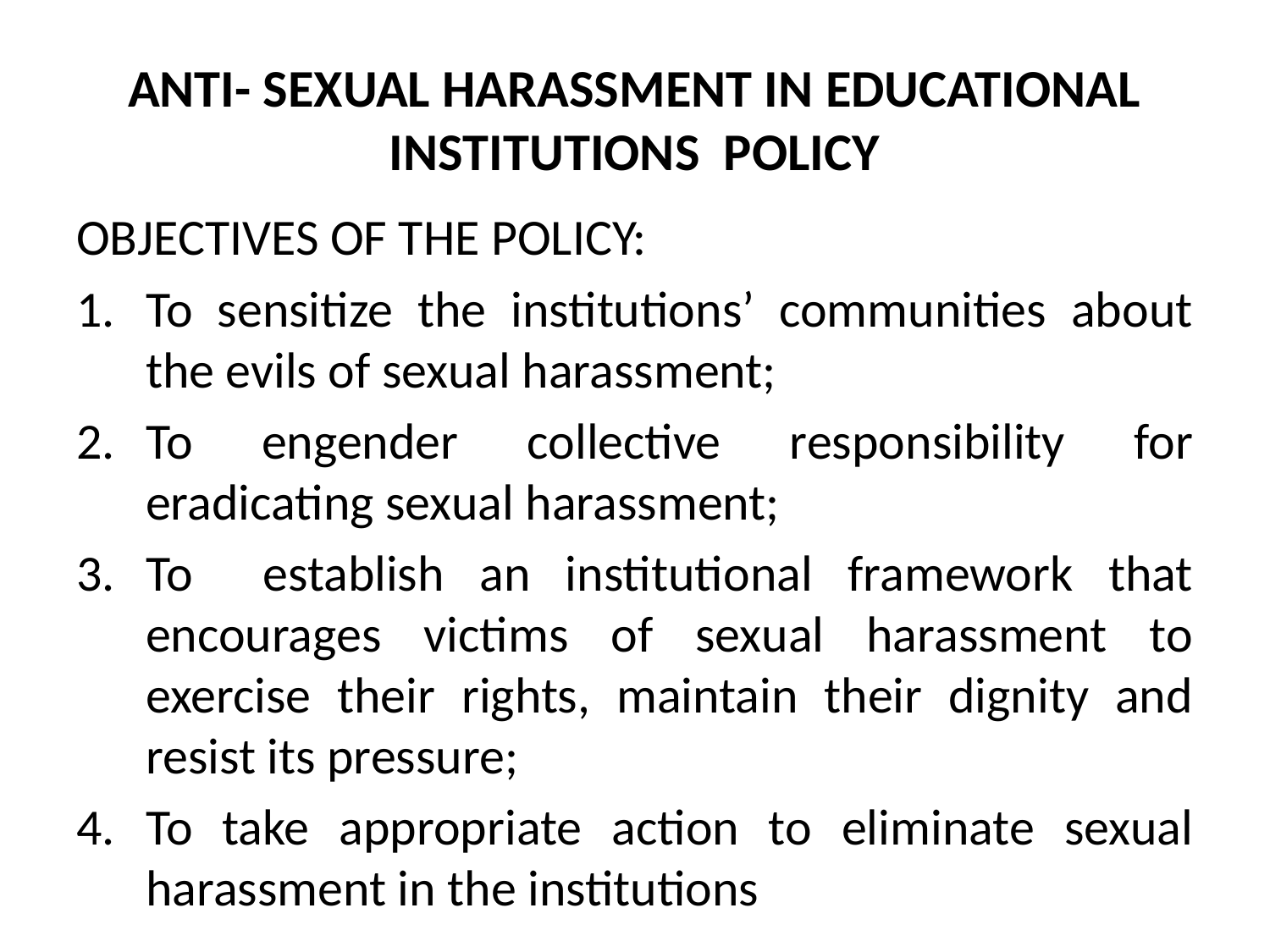

# ANTI- SEXUAL HARASSMENT IN EDUCATIONAL INSTITUTIONS  POLICY
OBJECTIVES OF THE POLICY:
To sensitize the institutions’ communities about the evils of sexual harassment;
To engender collective responsibility for eradicating sexual harassment;
To  establish an institutional framework that encourages victims of sexual harassment to exercise their rights, maintain their dignity and resist its pressure;
To take appropriate action to eliminate sexual harassment in the institutions